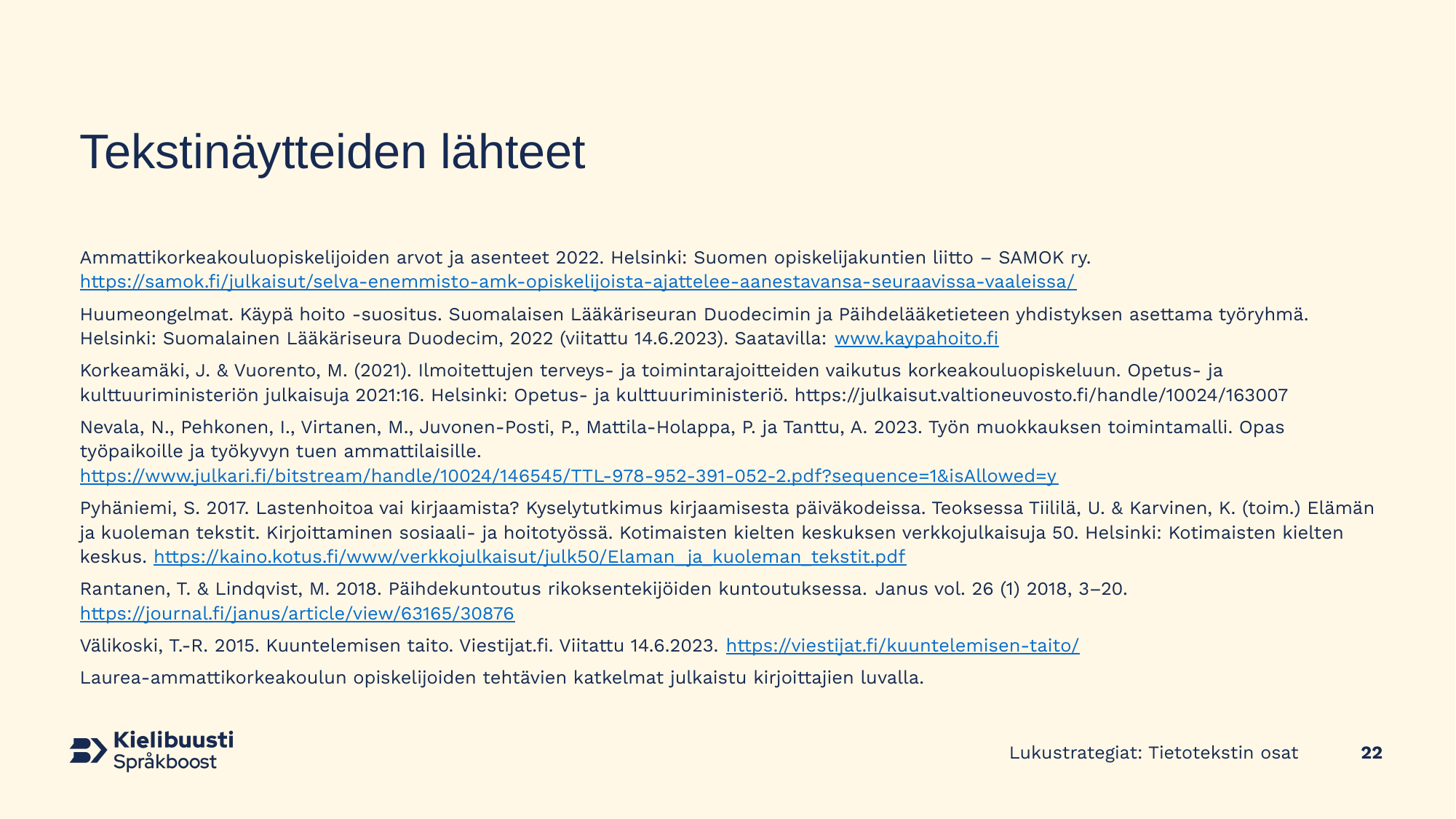

# Tekstinäytteiden lähteet
Ammattikorkeakouluopiskelijoiden arvot ja asenteet 2022. Helsinki: Suomen opiskelijakuntien liitto – SAMOK ry. https://samok.fi/julkaisut/selva-enemmisto-amk-opiskelijoista-ajattelee-aanestavansa-seuraavissa-vaaleissa/
Huumeongelmat. Käypä hoito -suositus. Suomalaisen Lääkäriseuran Duodecimin ja Päihdelääketieteen yhdistyksen asettama työryhmä. Helsinki: Suomalainen Lääkäriseura Duodecim, 2022 (viitattu 14.6.2023). Saatavilla: www.kaypahoito.fi
Korkeamäki, J. & Vuorento, M. (2021). Ilmoitettujen terveys- ja toimintarajoitteiden vaikutus korkeakouluopiskeluun. Opetus- ja kulttuuriministeriön julkaisuja 2021:16. Helsinki: Opetus- ja kulttuuriministeriö. https://julkaisut.valtioneuvosto.fi/handle/10024/163007
Nevala, N., Pehkonen, I., Virtanen, M., Juvonen-Posti, P., Mattila-Holappa, P. ja Tanttu, A. 2023. Työn muokkauksen toimintamalli. Opas työpaikoille ja työkyvyn tuen ammattilaisille. https://www.julkari.fi/bitstream/handle/10024/146545/TTL-978-952-391-052-2.pdf?sequence=1&isAllowed=y
Pyhäniemi, S. 2017. Lastenhoitoa vai kirjaamista? Kyselytutkimus kirjaamisesta päiväkodeissa. Teoksessa Tiililä, U. & Karvinen, K. (toim.) Elämän ja kuoleman tekstit. Kirjoittaminen sosiaali- ja hoitotyössä. Kotimaisten kielten keskuksen verkkojulkaisuja 50. Helsinki: Kotimaisten kielten keskus. https://kaino.kotus.fi/www/verkkojulkaisut/julk50/Elaman_ja_kuoleman_tekstit.pdf
Rantanen, T. & Lindqvist, M. 2018. Päihdekuntoutus rikoksentekijöiden kuntoutuksessa. Janus vol. 26 (1) 2018, 3–20. https://journal.fi/janus/article/view/63165/30876
Välikoski, T.-R. 2015. Kuuntelemisen taito. Viestijat.fi. Viitattu 14.6.2023. https://viestijat.fi/kuuntelemisen-taito/
Laurea-ammattikorkeakoulun opiskelijoiden tehtävien katkelmat julkaistu kirjoittajien luvalla.

Lukustrategiat: Tietotekstin osat
22